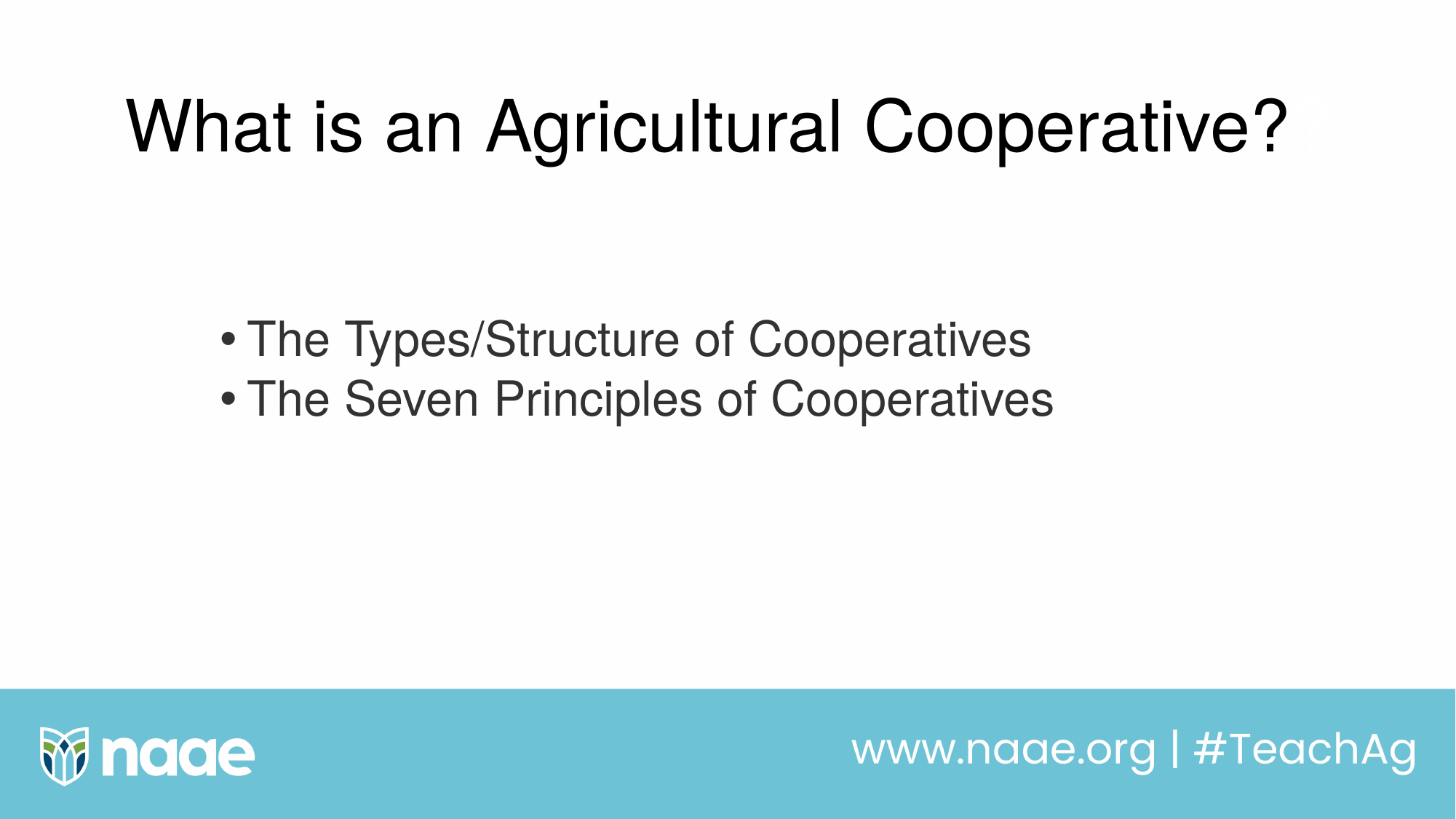

# What is an Agricultural Cooperative??
The Types/Structure of Cooperatives
The Seven Principles of Cooperatives